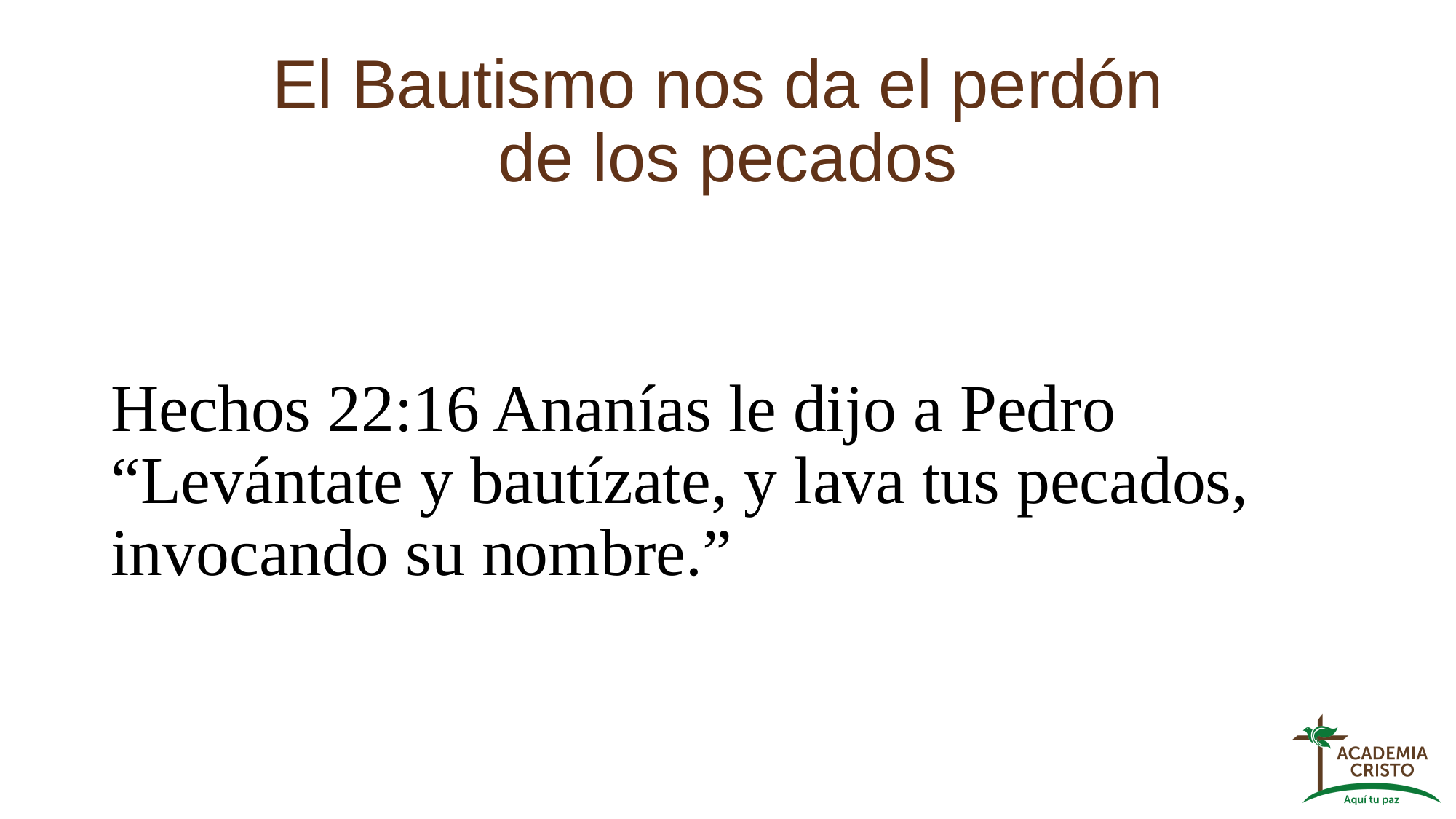

# El Bautismo nos da el perdón de los pecados
Hechos 22:16 Ananías le dijo a Pedro “Levántate y bautízate, y lava tus pecados, invocando su nombre.”